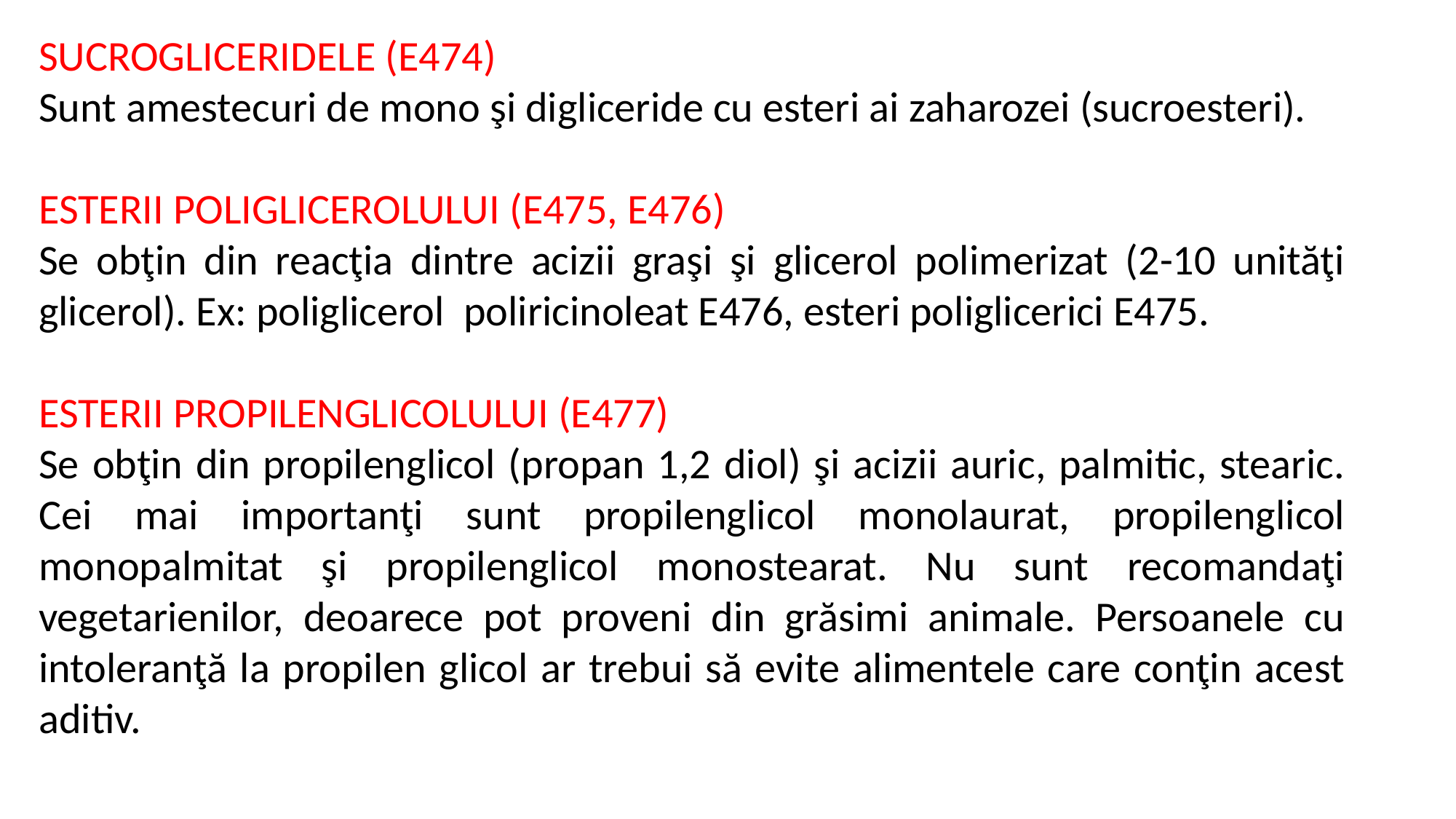

SUCROGLICERIDELE (E474)
Sunt amestecuri de mono şi digliceride cu esteri ai zaharozei (sucroesteri).

ESTERII POLIGLICEROLULUI (E475, E476)
Se obţin din reacţia dintre acizii graşi şi glicerol polimerizat (2-10 unităţi glicerol). Ex: poliglicerol  poliricinoleat E476, esteri poliglicerici E475.

ESTERII PROPILENGLICOLULUI (E477)
Se obţin din propilenglicol (propan 1,2 diol) şi acizii auric, palmitic, stearic. Cei mai importanţi sunt propilenglicol monolaurat, propilenglicol monopalmitat şi propilenglicol monostearat. Nu sunt recomandaţi vegetarienilor, deoarece pot proveni din grăsimi animale. Persoanele cu intoleranţă la propilen glicol ar trebui să evite alimentele care conţin acest aditiv.